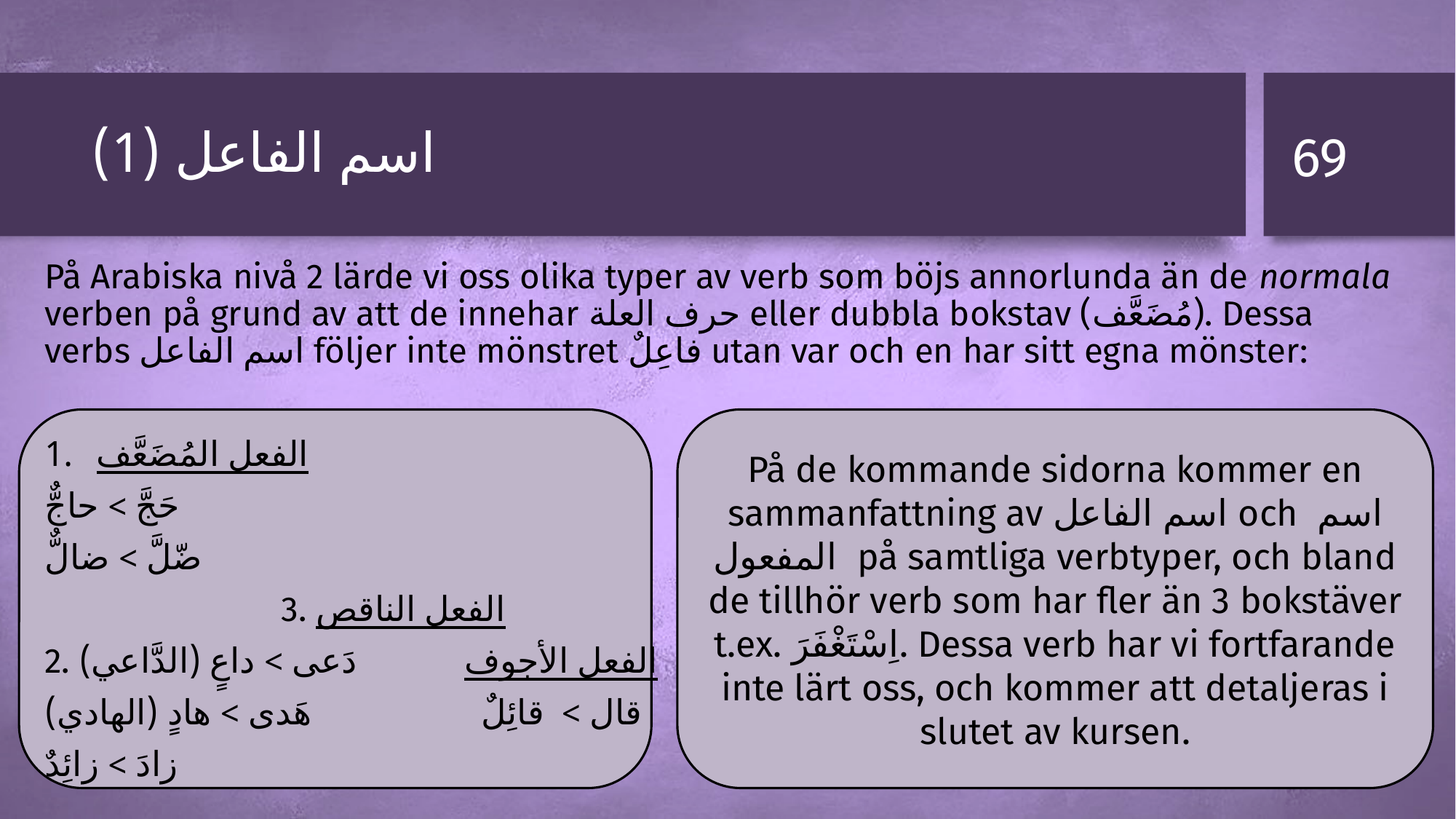

69
# اسم الفاعل (1)
På Arabiska nivå 2 lärde vi oss olika typer av verb som böjs annorlunda än de normala verben på grund av att de innehar حرف العلة eller dubbla bokstav (مُضَعَّف). Dessa verbs اسم الفاعل följer inte mönstret فاعِلٌ utan var och en har sitt egna mönster:

الفعل المُضَعَّف
حَجَّ > حاجٌّ
ضّلَّ > ضالٌّ
                          3. الفعل الناقص
2. الفعل الأجوف            دَعى > داعٍ (الدَّاعي)
قال >  قائِلٌ                   هَدى > هادٍ (الهادي)
زادَ > زائِدٌ

På de kommande sidorna kommer en sammanfattning av اسم الفاعل och  اسم المفعول  på samtliga verbtyper, och bland de tillhör verb som har fler än 3 bokstäver t.ex. اِسْتَغْفَرَ. Dessa verb har vi fortfarande inte lärt oss, och kommer att detaljeras i slutet av kursen.